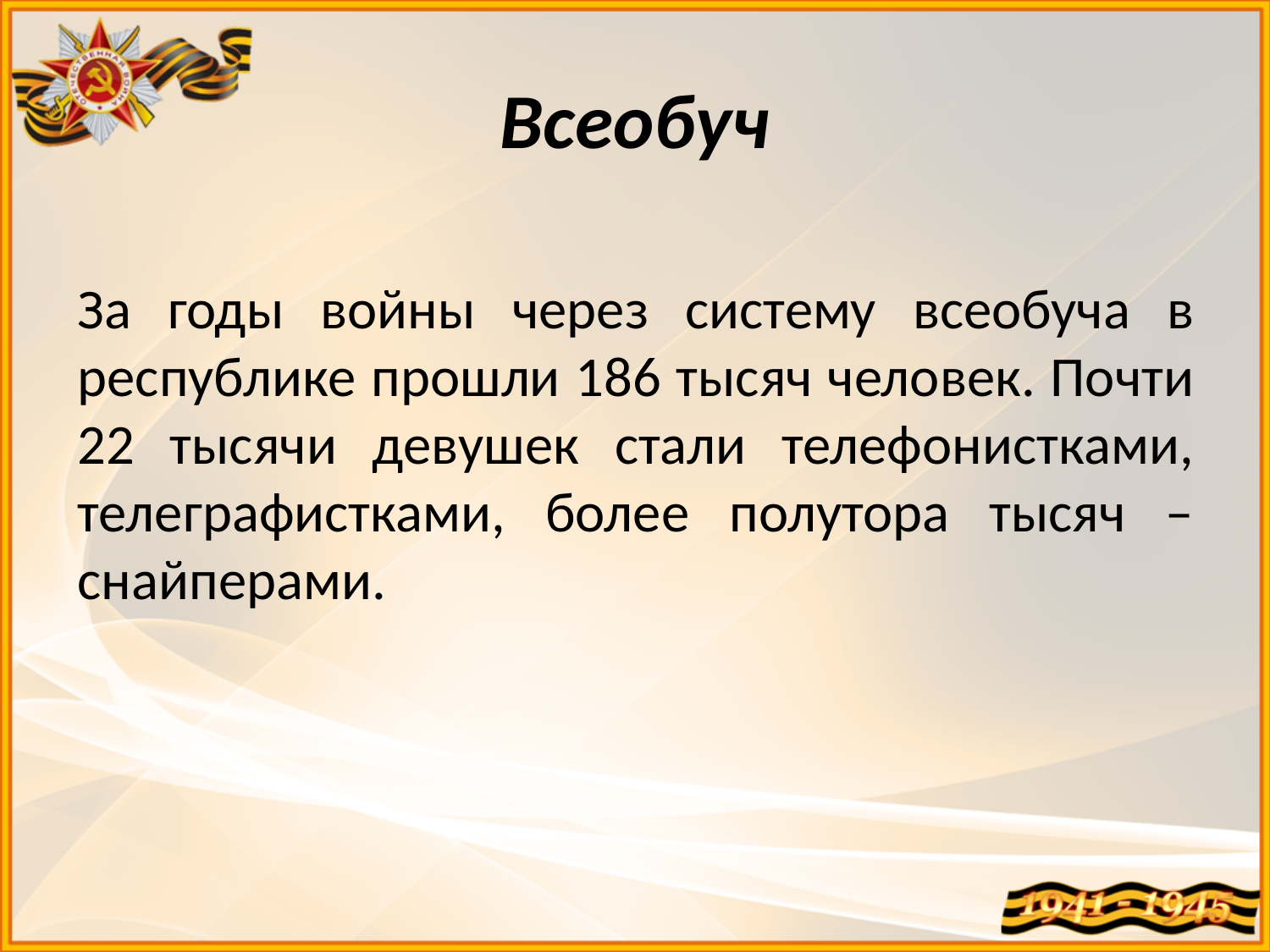

# Всеобуч
За годы войны через систему всеобуча в республике прошли 186 тысяч человек. Почти 22 тысячи девушек стали телефонистками, телеграфистками, более полутора тысяч – снайперами.